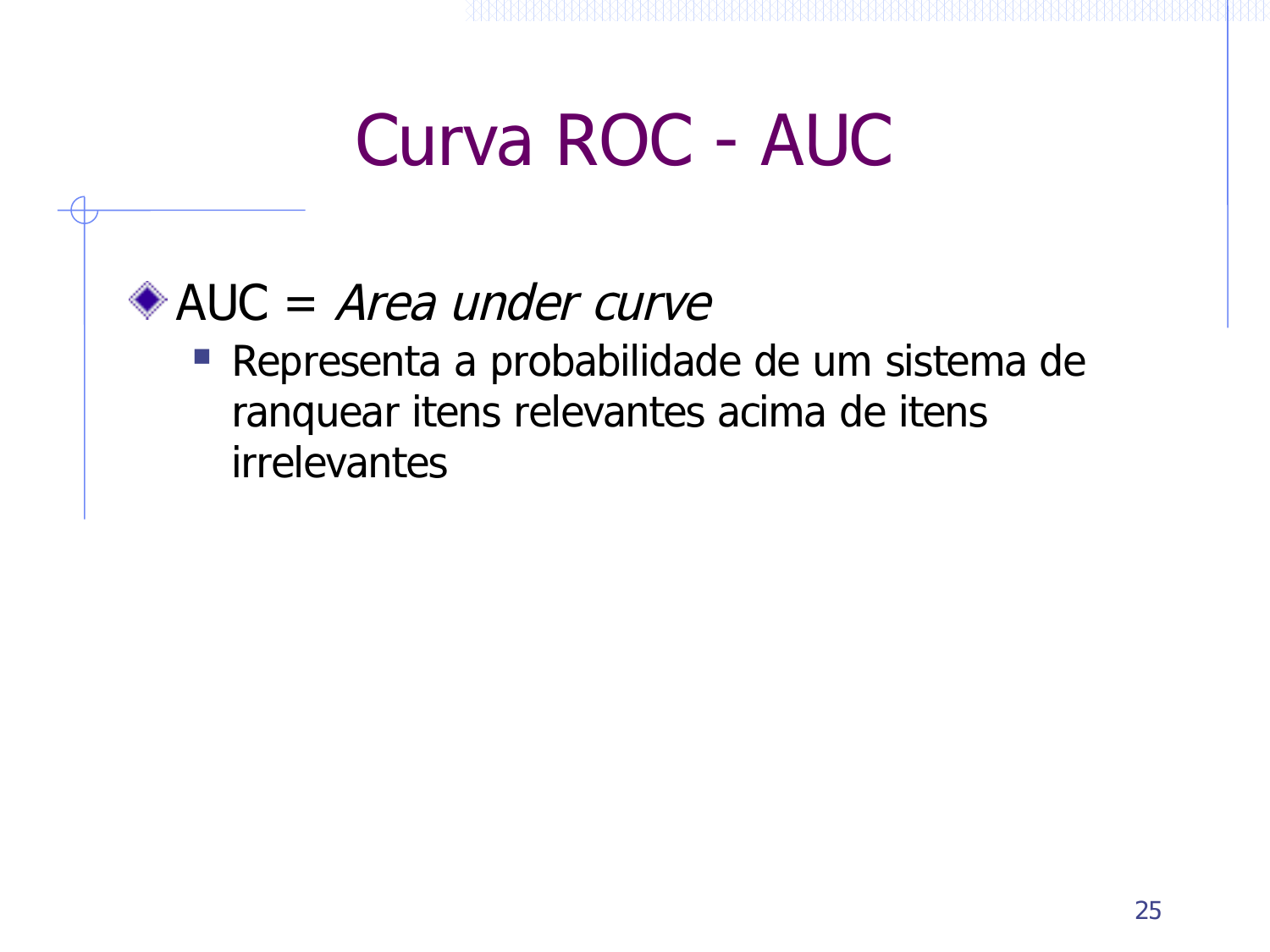

# Curva ROC - AUC
AUC = Area under curve
Representa a probabilidade de um sistema de ranquear itens relevantes acima de itens irrelevantes
25